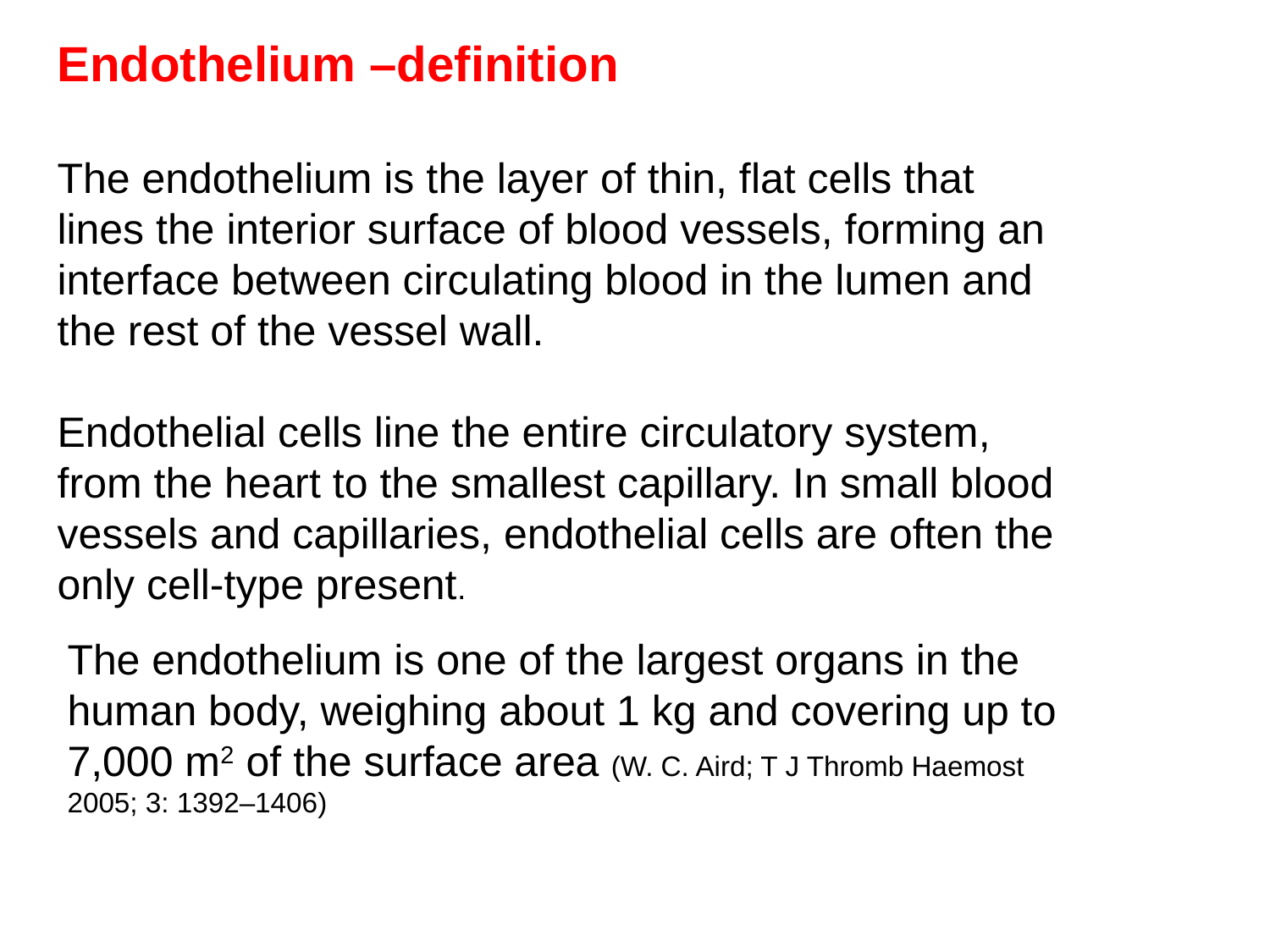

Endothelium –definition

The endothelium is the layer of thin, flat cells that lines the interior surface of blood vessels, forming an interface between circulating blood in the lumen and the rest of the vessel wall.

Endothelial cells line the entire circulatory system, from the heart to the smallest capillary. In small blood vessels and capillaries, endothelial cells are often the only cell-type present.

The endothelium is one of the largest organs in the human body, weighing about 1 kg and covering up to 7,000 m2 of the surface area (W. C. Aird; T J Thromb Haemost 2005; 3: 1392–1406)